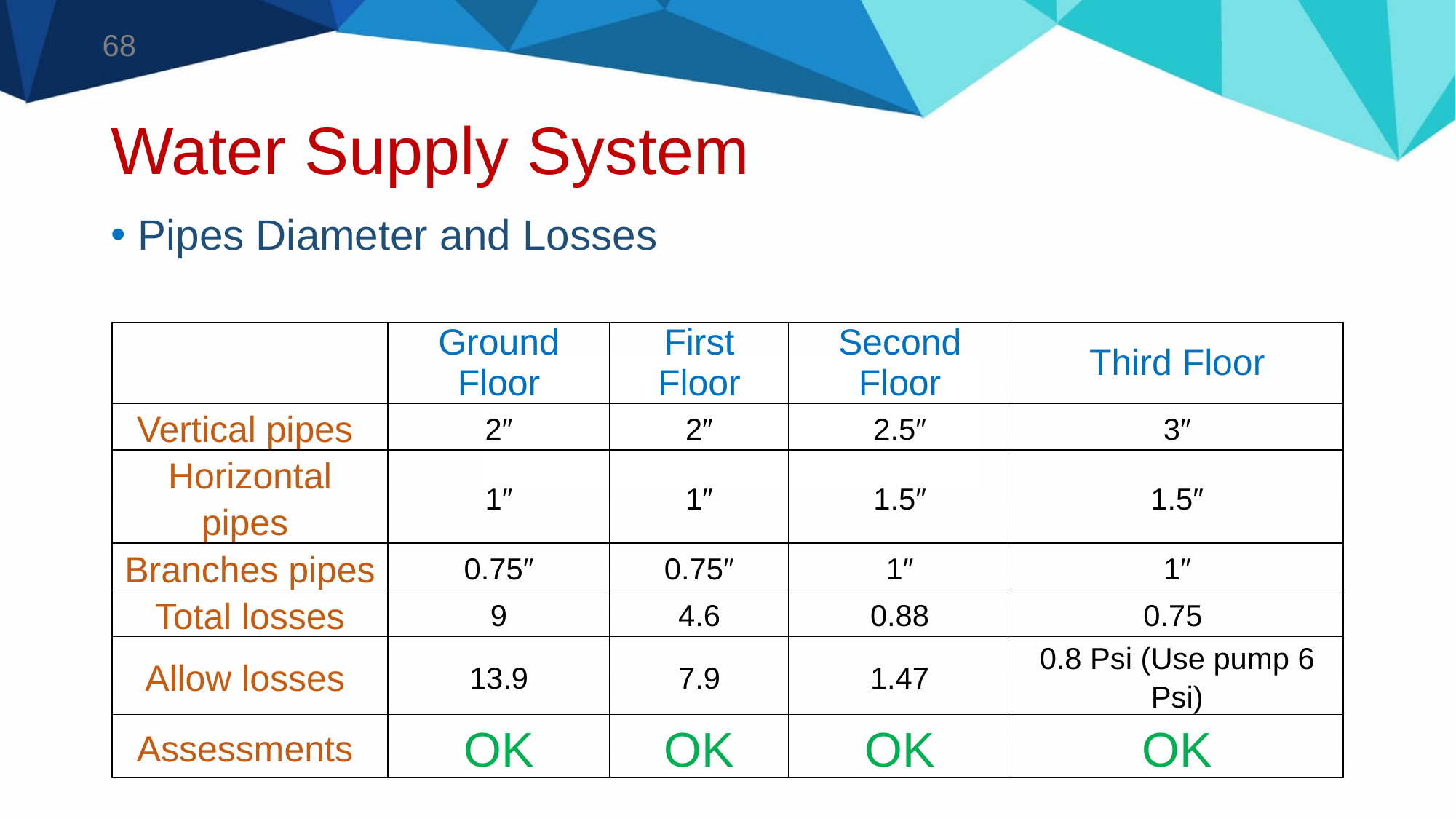

68
# Water Supply System
Pipes Diameter and Losses

|  | Ground Floor | First Floor | Second Floor | Third Floor |
| --- | --- | --- | --- | --- |
| Vertical pipes | 2″ | 2″ | 2.5″ | 3″ |
| Horizontal pipes | 1″ | 1″ | 1.5″ | 1.5″ |
| Branches pipes | 0.75″ | 0.75″ | 1″ | 1″ |
| Total losses | 9 | 4.6 | 0.88 | 0.75 |
| Allow losses | 13.9 | 7.9 | 1.47 | 0.8 Psi (Use pump 6 Psi) |
| Assessments | OK | OK | OK | OK |